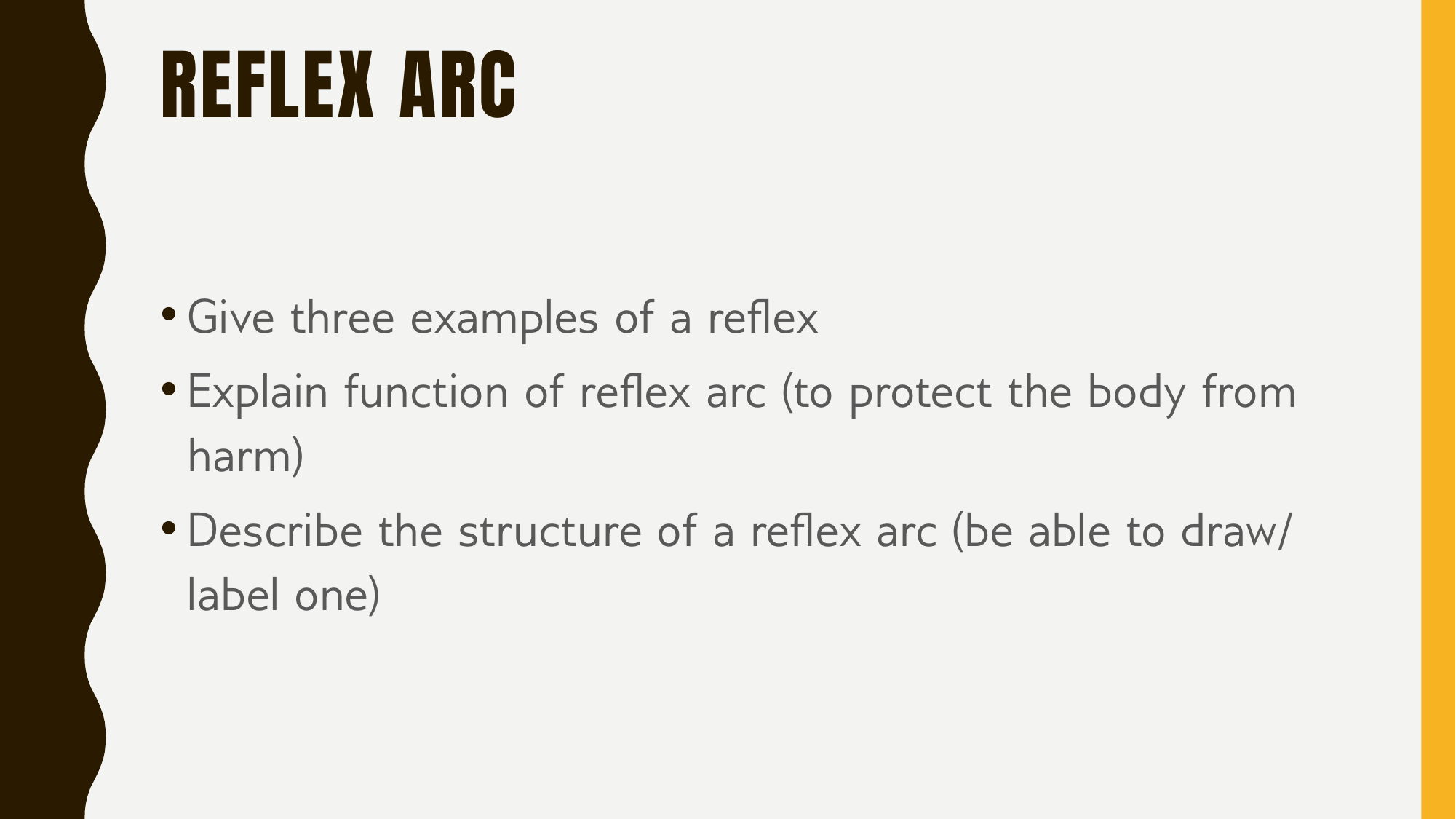

# Reflex arc
Give three examples of a reflex
Explain function of reflex arc (to protect the body from harm)
Describe the structure of a reflex arc (be able to draw/ label one)